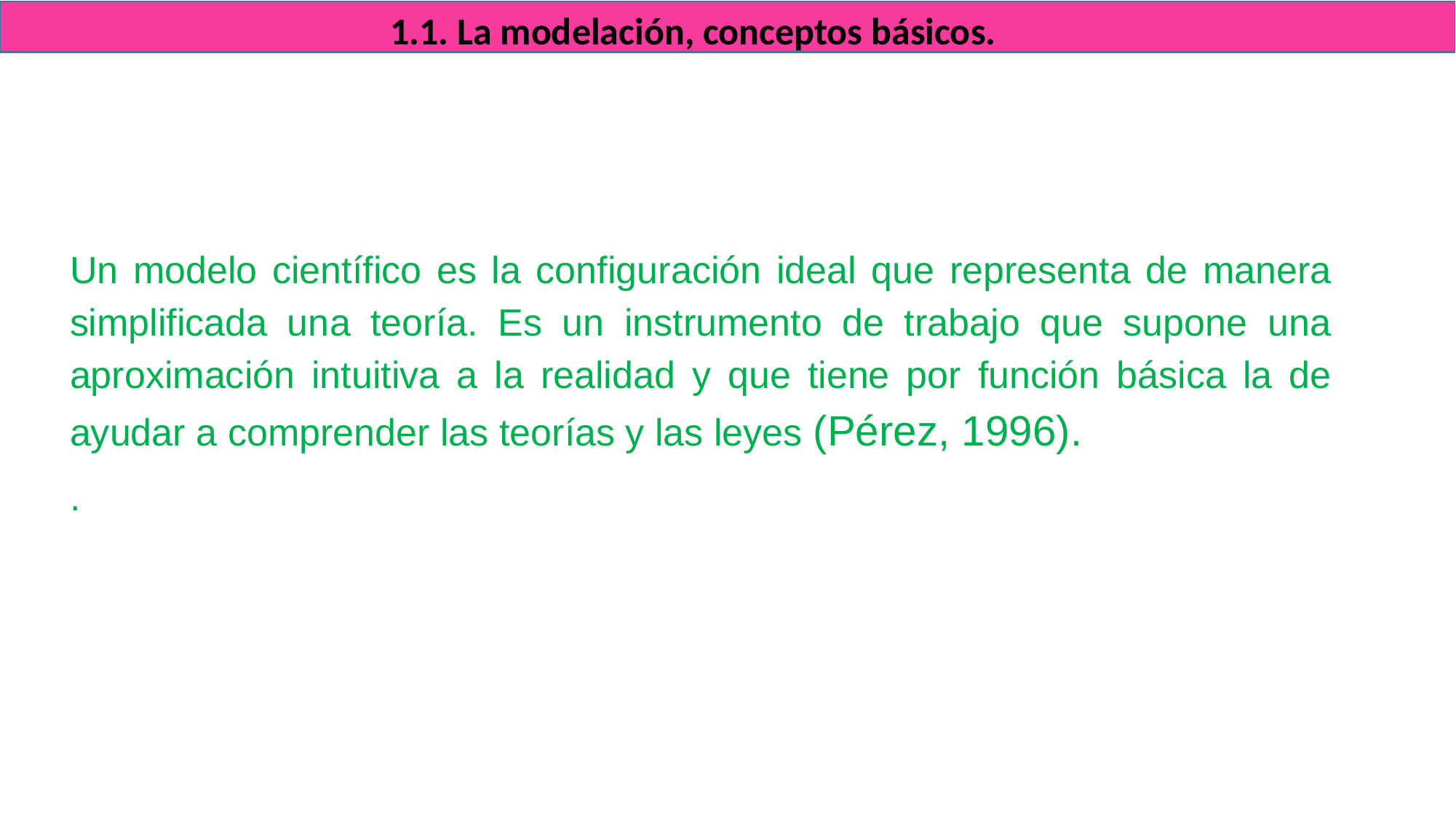

1.1. La modelación, conceptos básicos.
Un modelo científico es la configuración ideal que representa de manera simplificada una teoría. Es un instrumento de trabajo que supone una aproximación intuitiva a la realidad y que tiene por función básica la de ayudar a comprender las teorías y las leyes (Pérez, 1996).
.